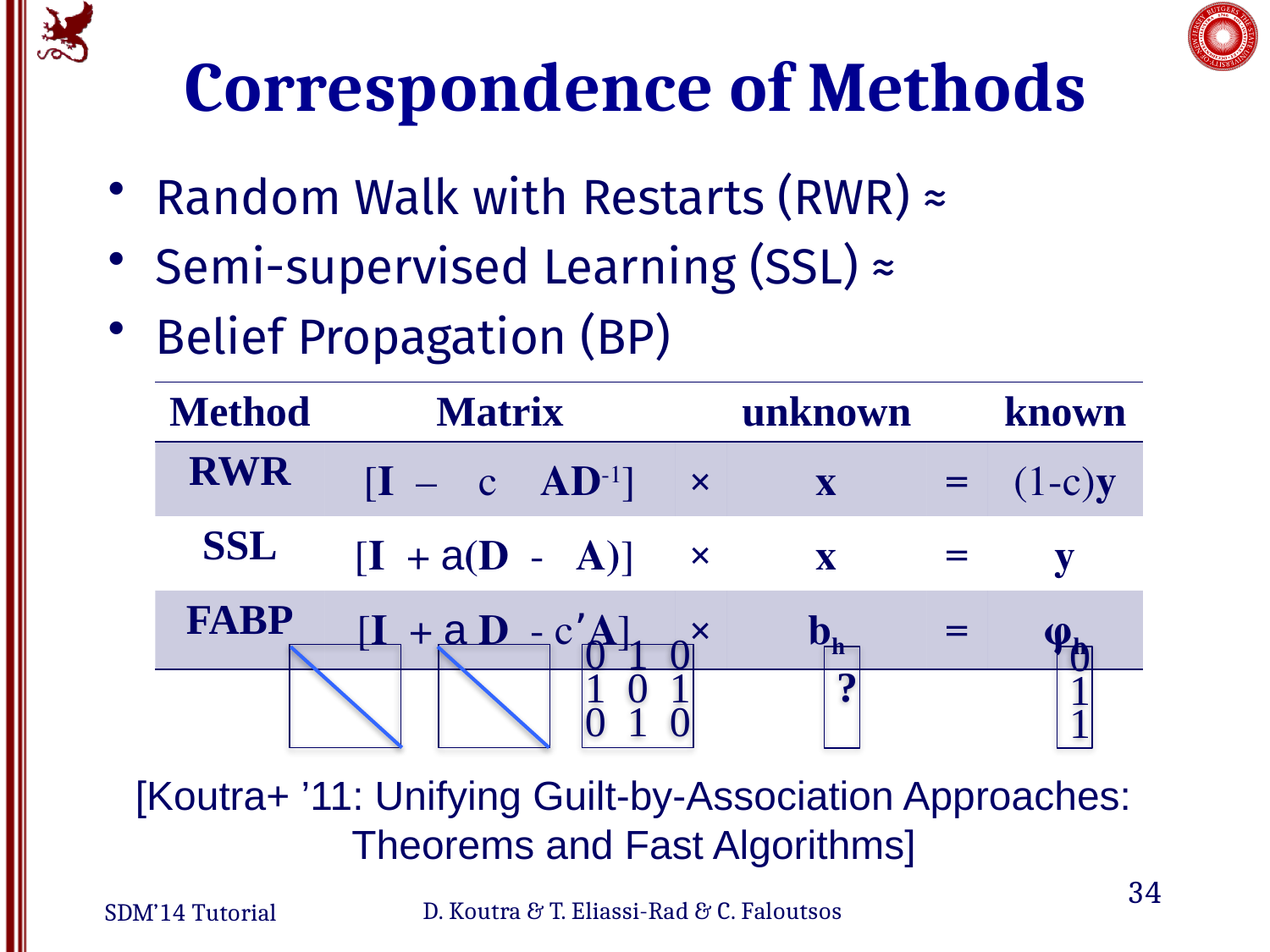

# Correspondence of Methods
Random Walk with Restarts (RWR) ≈
Semi-supervised Learning (SSL) ≈
Belief Propagation (BP)
| Method | Matrix |  | unknown |  | known |
| --- | --- | --- | --- | --- | --- |
| RWR | [I – c AD-1] | × | x | = | (1-c)y |
| SSL | [I + a(D - A)] | × | x | = | y |
| FABP | [I + a D - c’A] | × | bh | = | φh |

0  1  0
1  0  1
0  1  0

 ?
 0
 1
 1
[Koutra+ ’11: Unifying Guilt-by-Association Approaches: Theorems and Fast Algorithms]
34